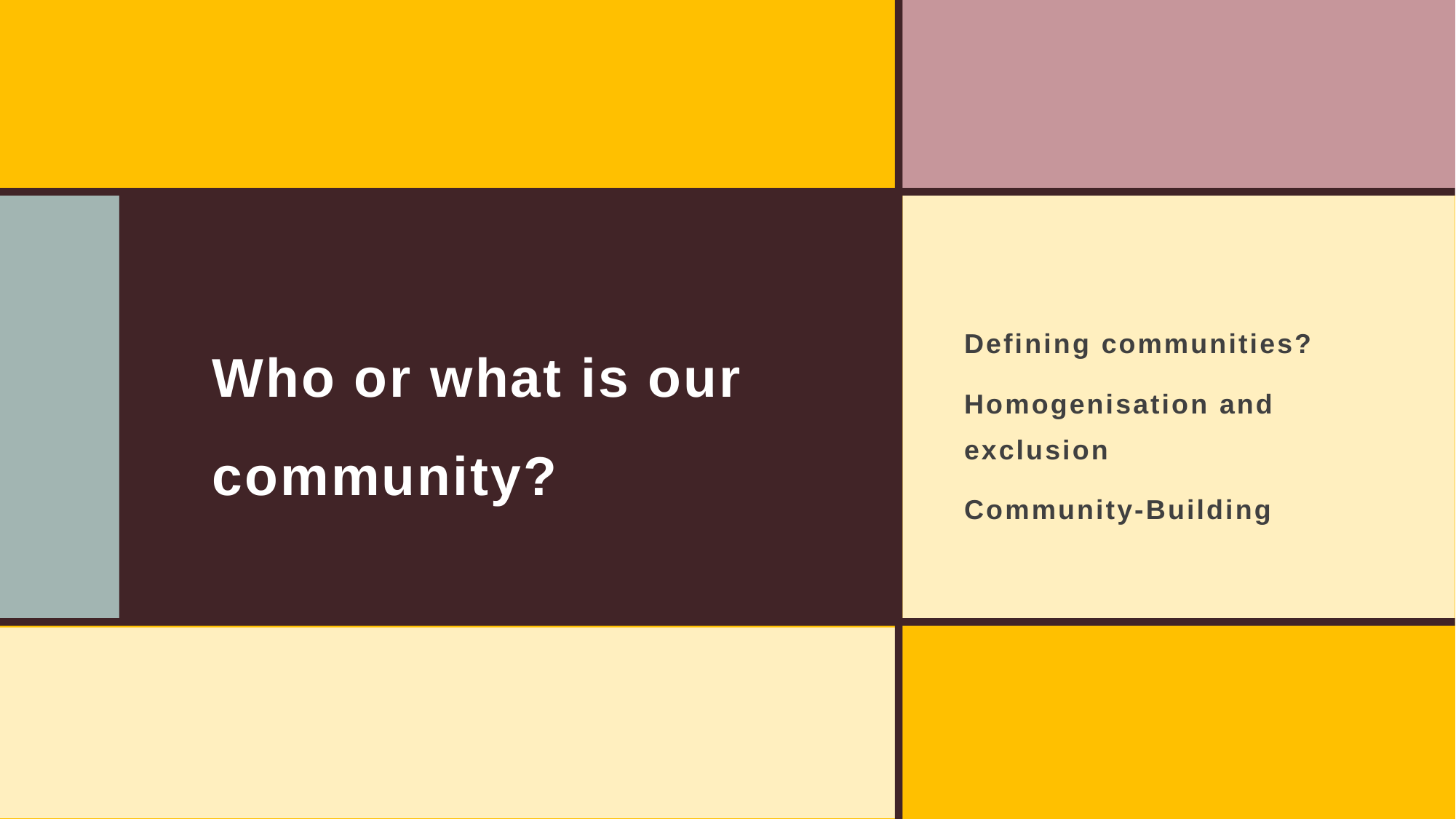

# Who or what is our community?
Defining communities?
Homogenisation and exclusion
Community-Building